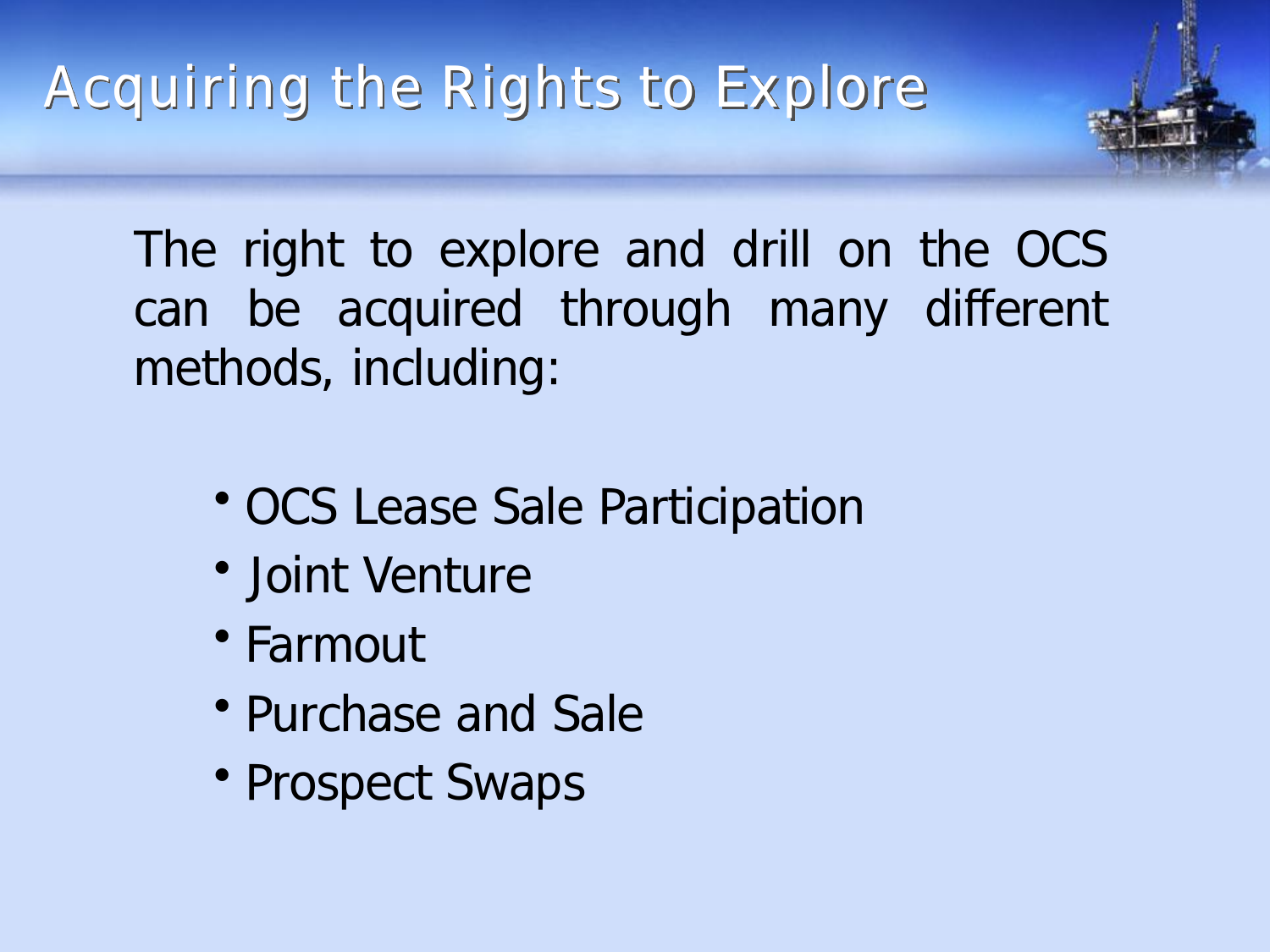

# Acquiring the Rights to Explore
	The right to explore and drill on the OCS can be acquired through many different methods, including:

OCS Lease Sale Participation
Joint Venture
Farmout
Purchase and Sale
Prospect Swaps